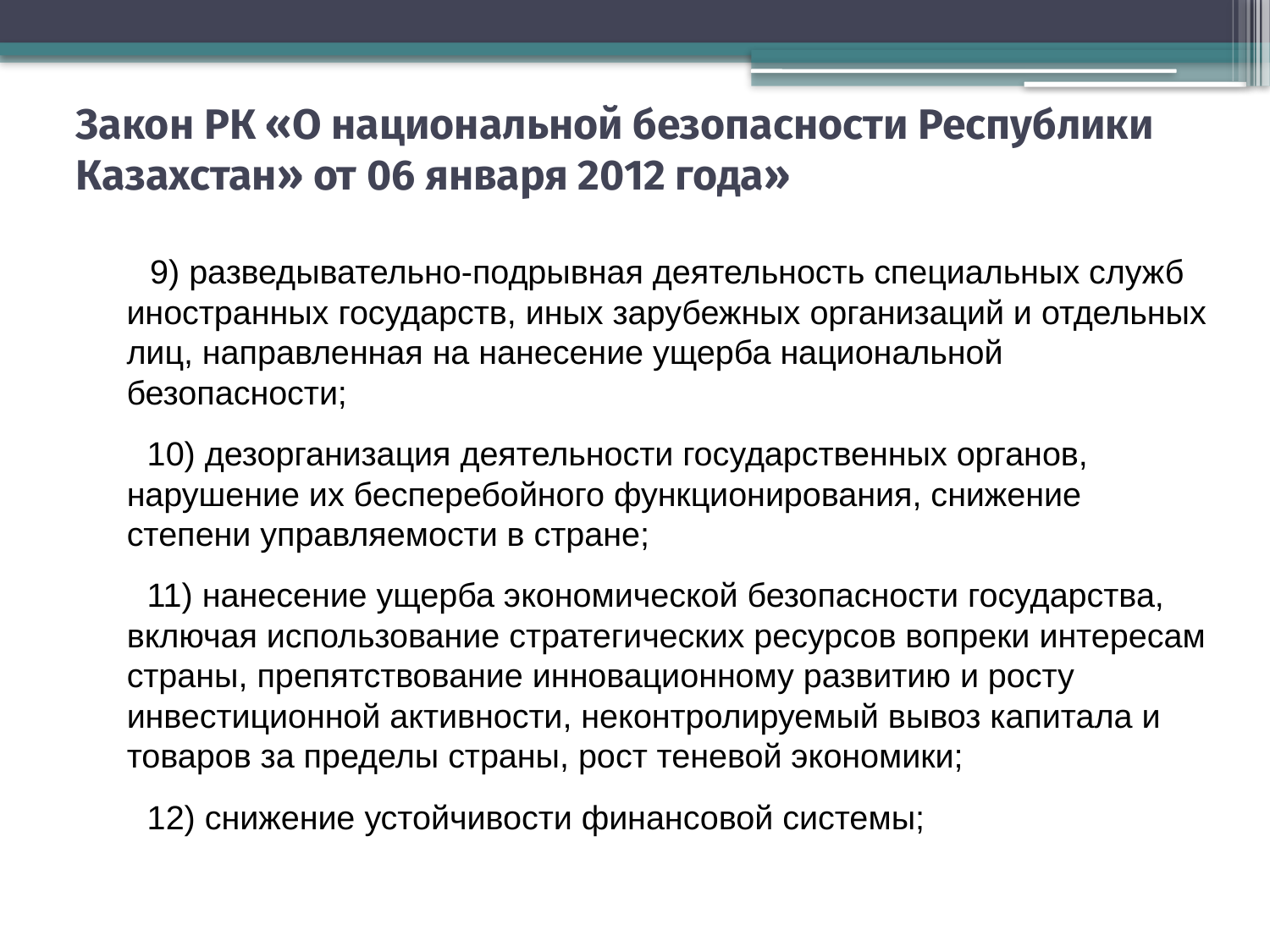

# Закон РК «О национальной безопасности Республики Казахстан» от 06 января 2012 года»

9) разведывательно-подрывная деятельность специальных служб иностранных государств, иных зарубежных организаций и отдельных лиц, направленная на нанесение ущерба национальной безопасности;
      10) дезорганизация деятельности государственных органов, нарушение их бесперебойного функционирования, снижение степени управляемости в стране;
      11) нанесение ущерба экономической безопасности государства, включая использование стратегических ресурсов вопреки интересам страны, препятствование инновационному развитию и росту инвестиционной активности, неконтролируемый вывоз капитала и товаров за пределы страны, рост теневой экономики;
      12) снижение устойчивости финансовой системы;